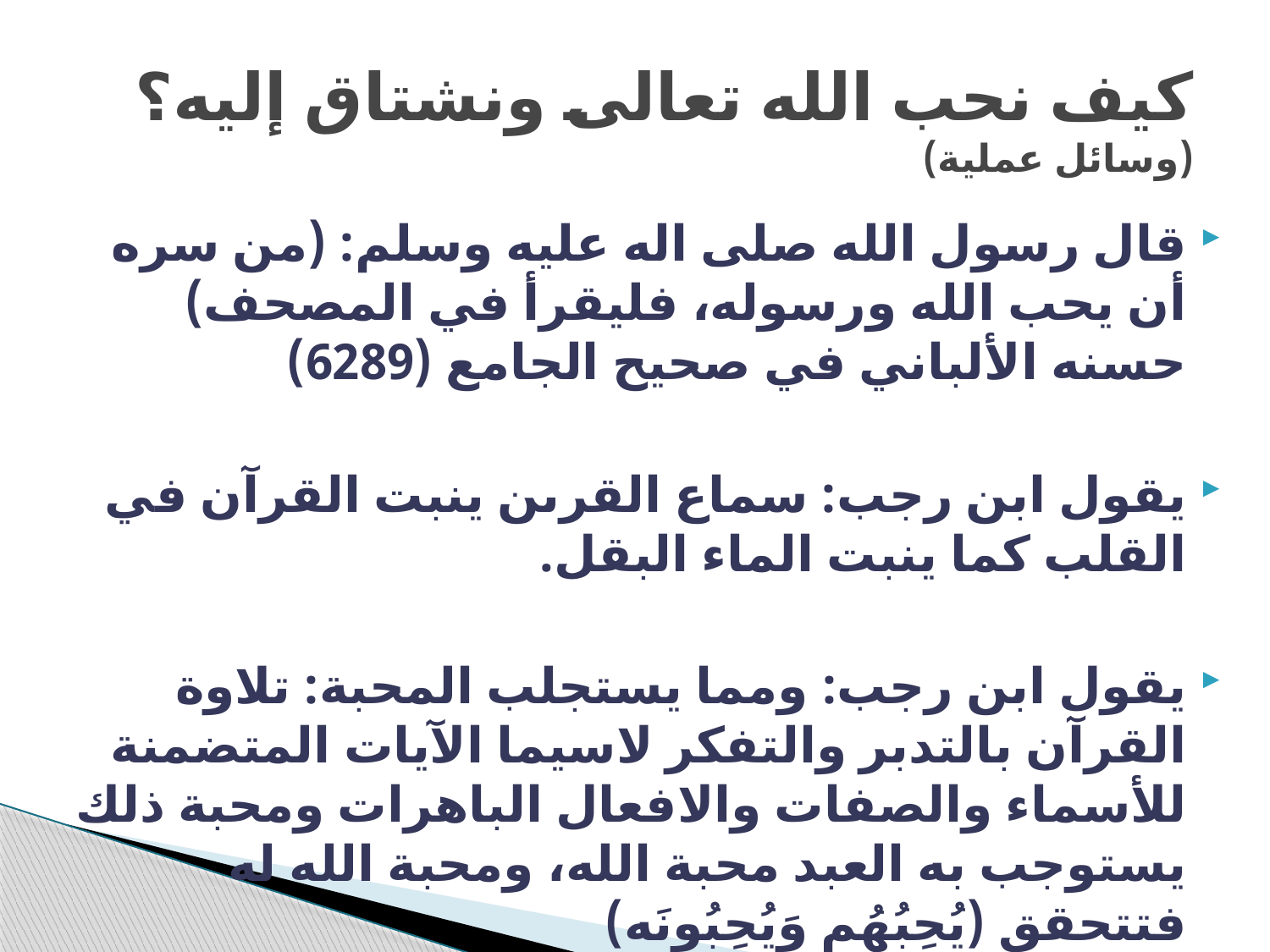

# كيف نحب الله تعالى ونشتاق إليه؟ (وسائل عملية)
قال رسول الله صلى اله عليه وسلم: (من سره أن يحب الله ورسوله، فليقرأ في المصحف) حسنه الألباني في صحيح الجامع (6289)

يقول ابن رجب: سماع القرىن ينبت القرآن في القلب كما ينبت الماء البقل.

يقول ابن رجب: ومما يستجلب المحبة: تلاوة القرآن بالتدبر والتفكر لاسيما الآيات المتضمنة للأسماء والصفات والافعال الباهرات ومحبة ذلك يستوجب به العبد محبة الله، ومحبة الله له فتتحقق (يُحِبُهُم وَيُحِبُونَه)